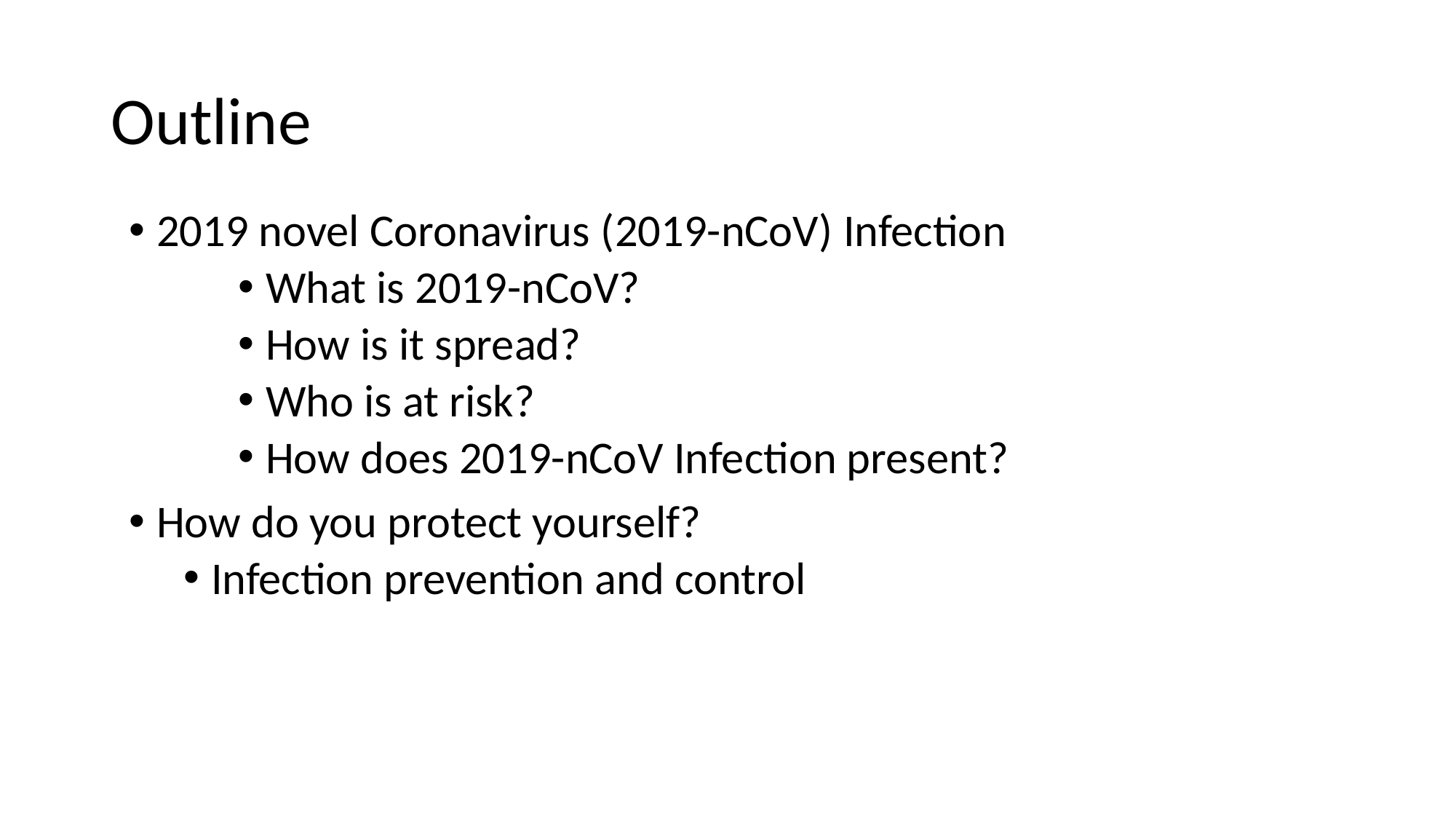

# Outline
2019 novel Coronavirus (2019-nCoV) Infection
What is 2019-nCoV?
How is it spread?
Who is at risk?
How does 2019-nCoV Infection present?
How do you protect yourself?
Infection prevention and control